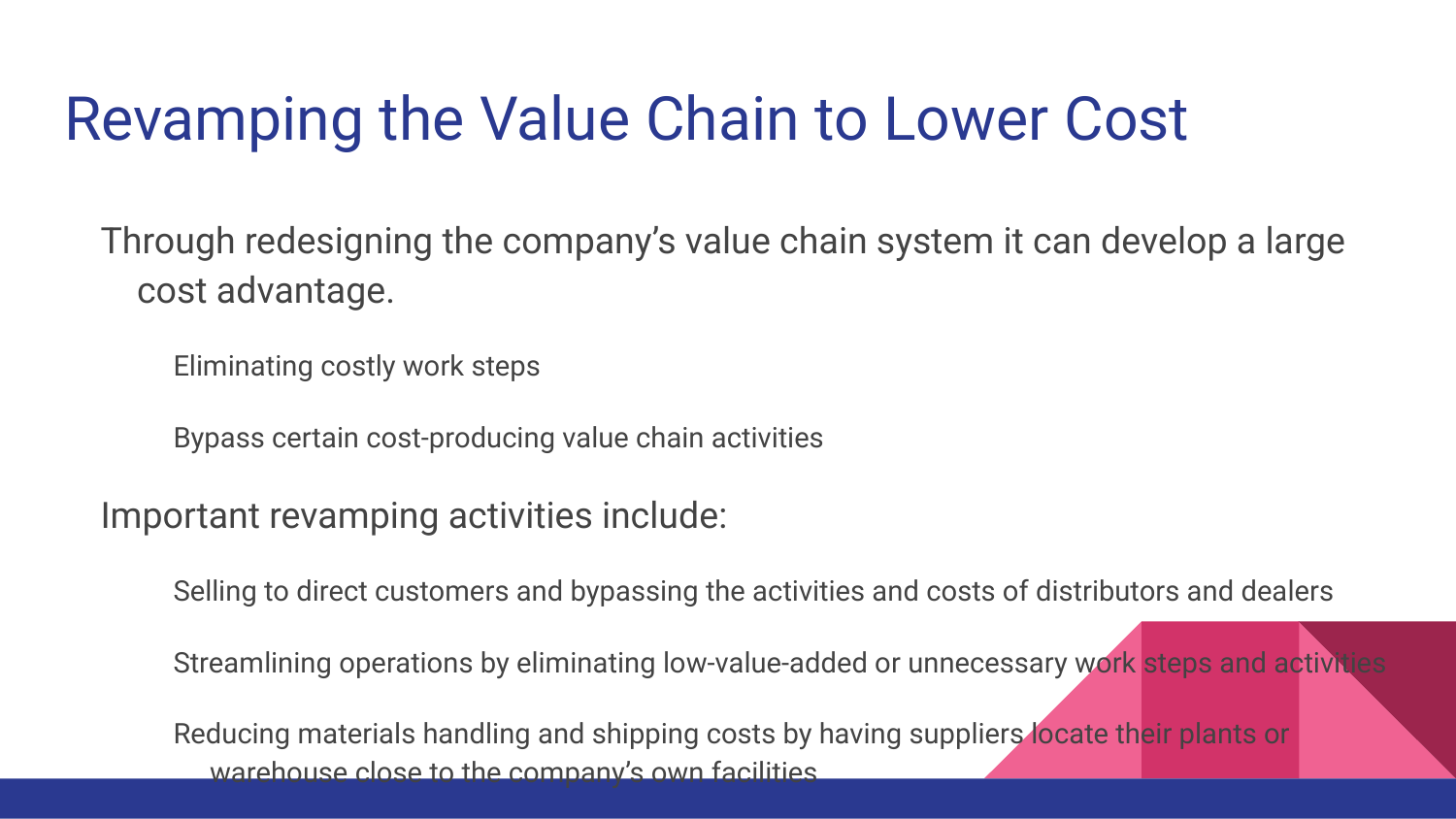

# Revamping the Value Chain to Lower Cost
Through redesigning the company’s value chain system it can develop a large cost advantage.
Eliminating costly work steps
Bypass certain cost-producing value chain activities
Important revamping activities include:
Selling to direct customers and bypassing the activities and costs of distributors and dealers
Streamlining operations by eliminating low-value-added or unnecessary work steps and activities
Reducing materials handling and shipping costs by having suppliers locate their plants or warehouse close to the company’s own facilities